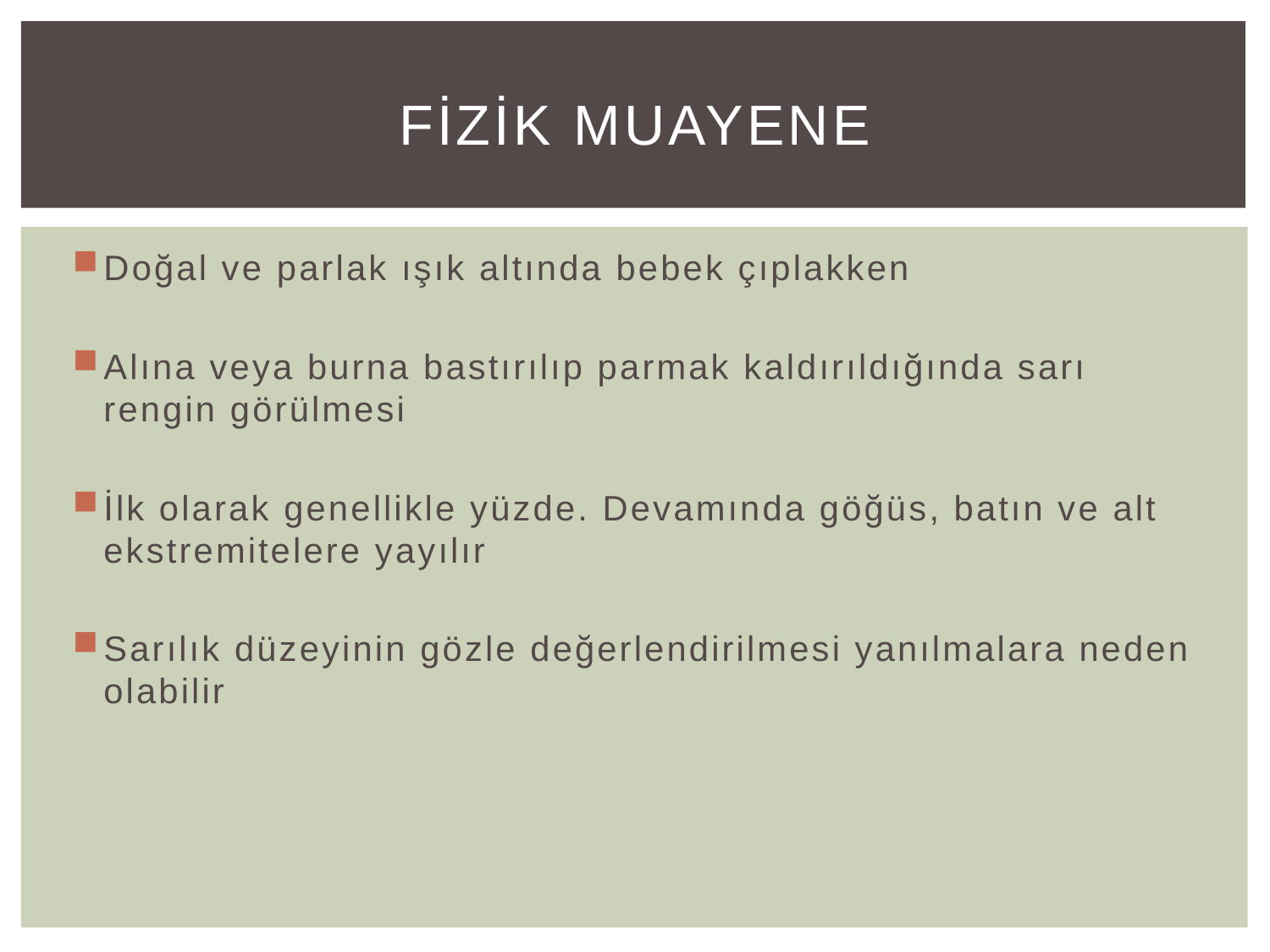

# Fİzİk Muayene
Doğal ve parlak ışık altında bebek çıplakken

Alına veya burna bastırılıp parmak kaldırıldığında sarı rengin görülmesi

İlk olarak genellikle yüzde. Devamında göğüs, batın ve alt ekstremitelere yayılır

Sarılık düzeyinin gözle değerlendirilmesi yanılmalara neden olabilir